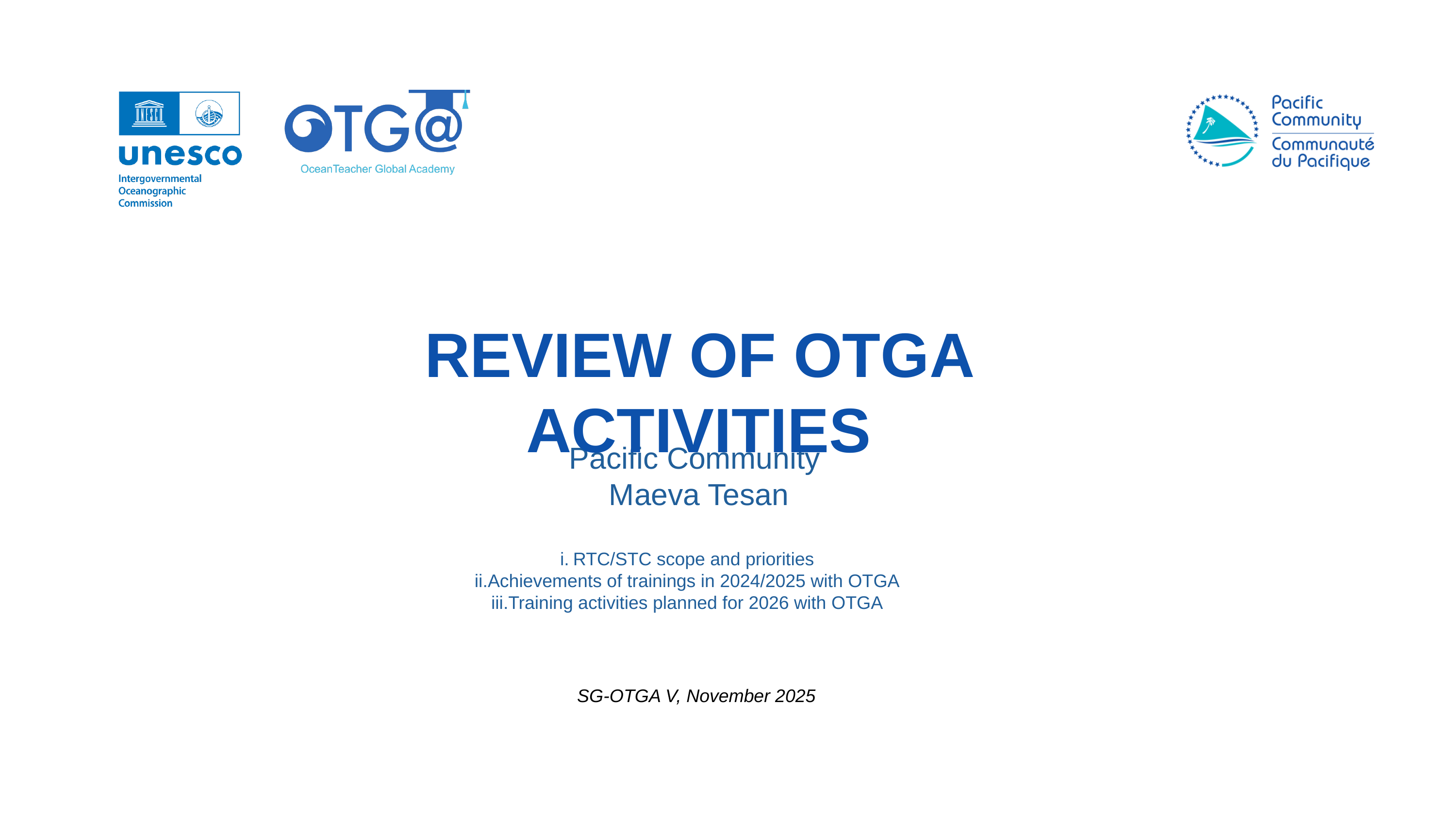

REVIEW OF OTGA ACTIVITIES
Pacific Community
Maeva Tesan
RTC/STC scope and priorities
Achievements of trainings in 2024/2025 with OTGA
Training activities planned for 2026 with OTGA
SG-OTGA V, November 2025